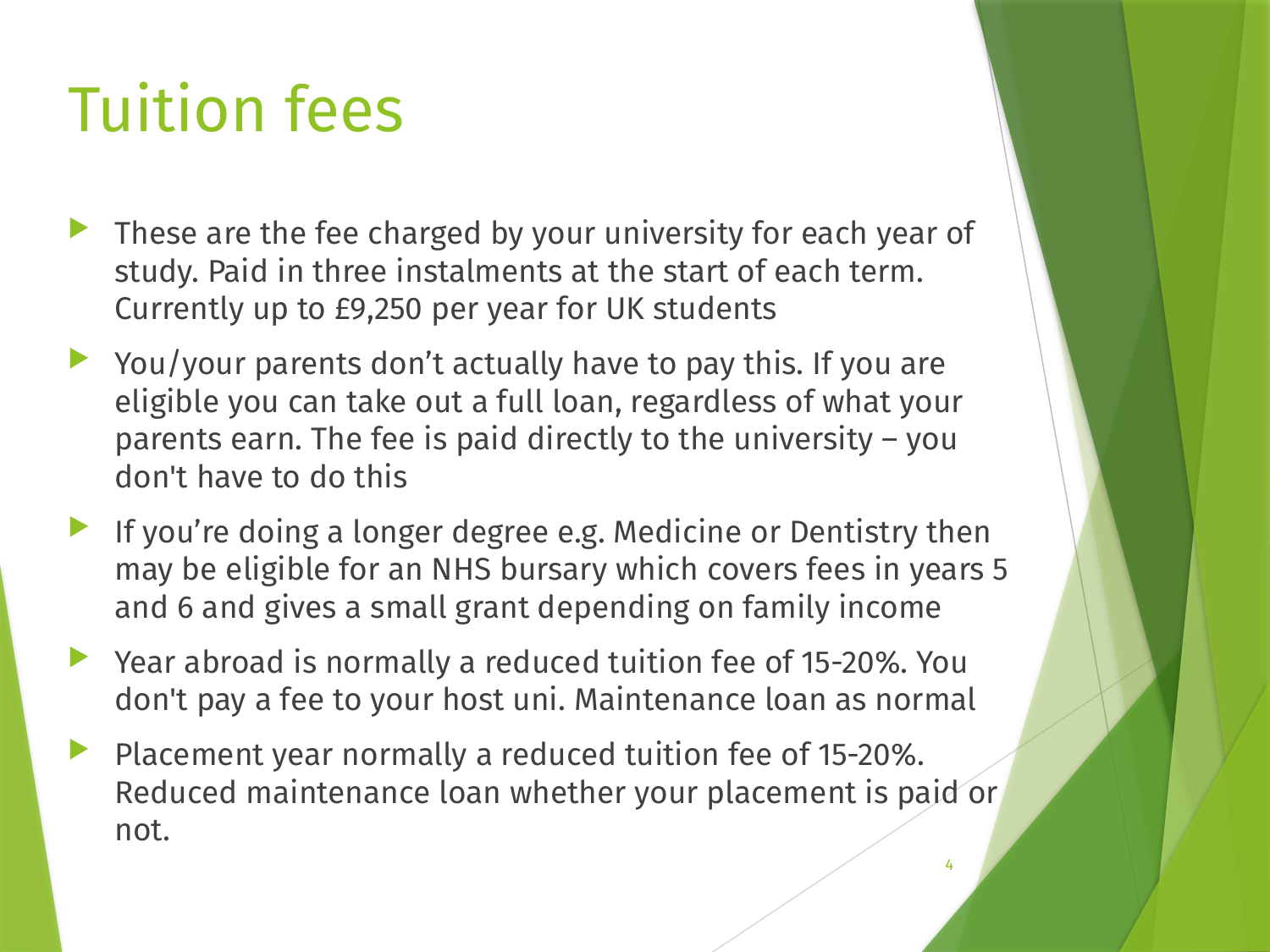

# Tuition fees
These are the fee charged by your university for each year of study. Paid in three instalments at the start of each term.  Currently up to £9,250 per year for UK students
You/your parents don’t actually have to pay this. If you are eligible you can take out a full loan, regardless of what your parents earn. The fee is paid directly to the university – you don't have to do this
If you’re doing a longer degree e.g. Medicine or Dentistry then may be eligible for an NHS bursary which covers fees in years 5 and 6 and gives a small grant depending on family income
Year abroad is normally a reduced tuition fee of 15-20%. You don't pay a fee to your host uni. Maintenance loan as normal
Placement year normally a reduced tuition fee of 15-20%. Reduced maintenance loan whether your placement is paid or not.

4